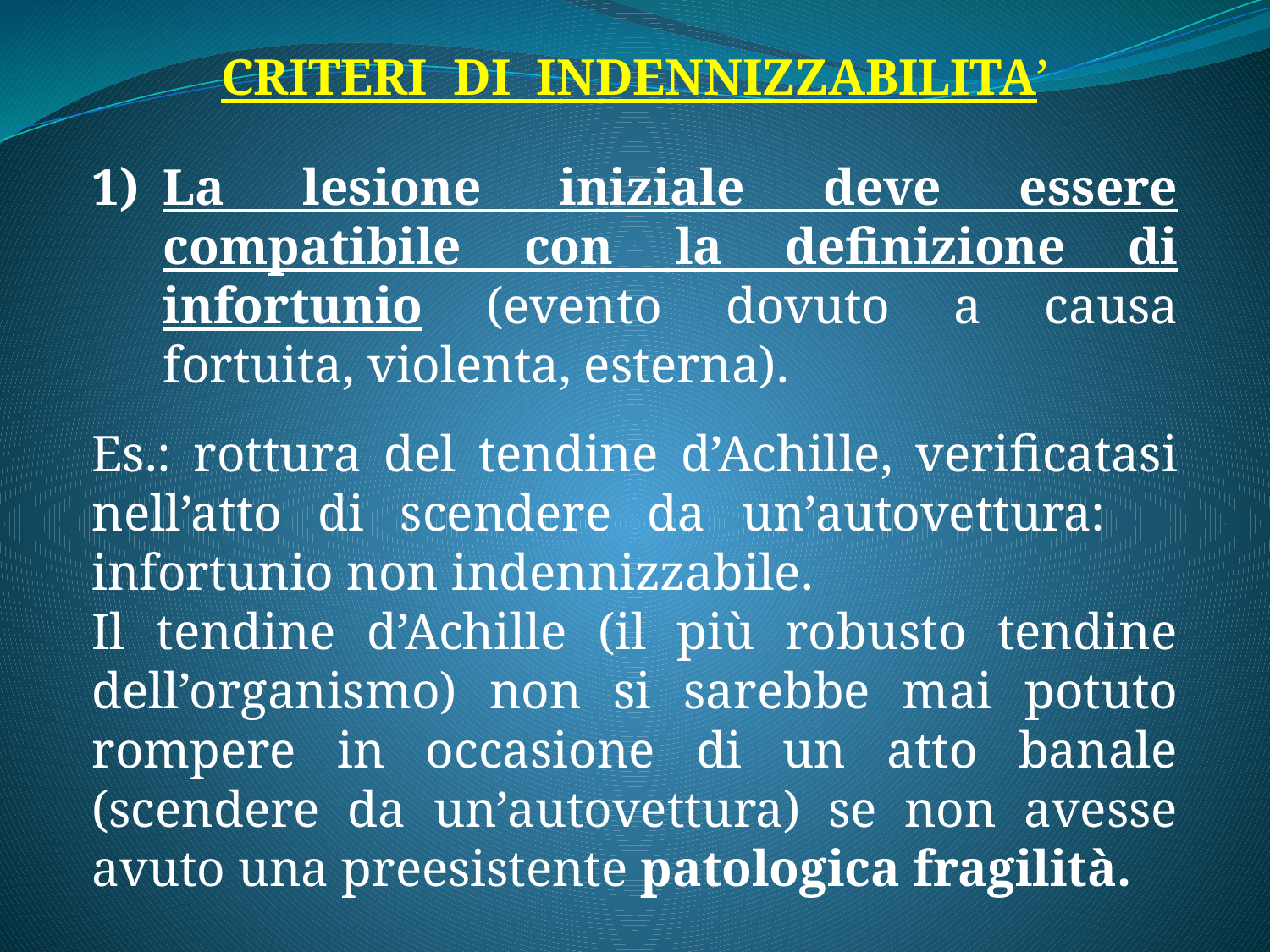

CRITERI  DI  INDENNIZZABILITA’

La lesione iniziale deve essere compatibile con la definizione di infortunio (evento dovuto a causa fortuita, violenta, esterna).

Es.: rottura del tendine d’Achille, verificatasi nell’atto di scendere da un’autovettura:   infortunio non indennizzabile.
Il tendine d’Achille (il più robusto tendine dell’organismo) non si sarebbe mai potuto rompere in occasione di un atto banale (scendere da un’autovettura) se non avesse avuto una preesistente patologica fragilità.